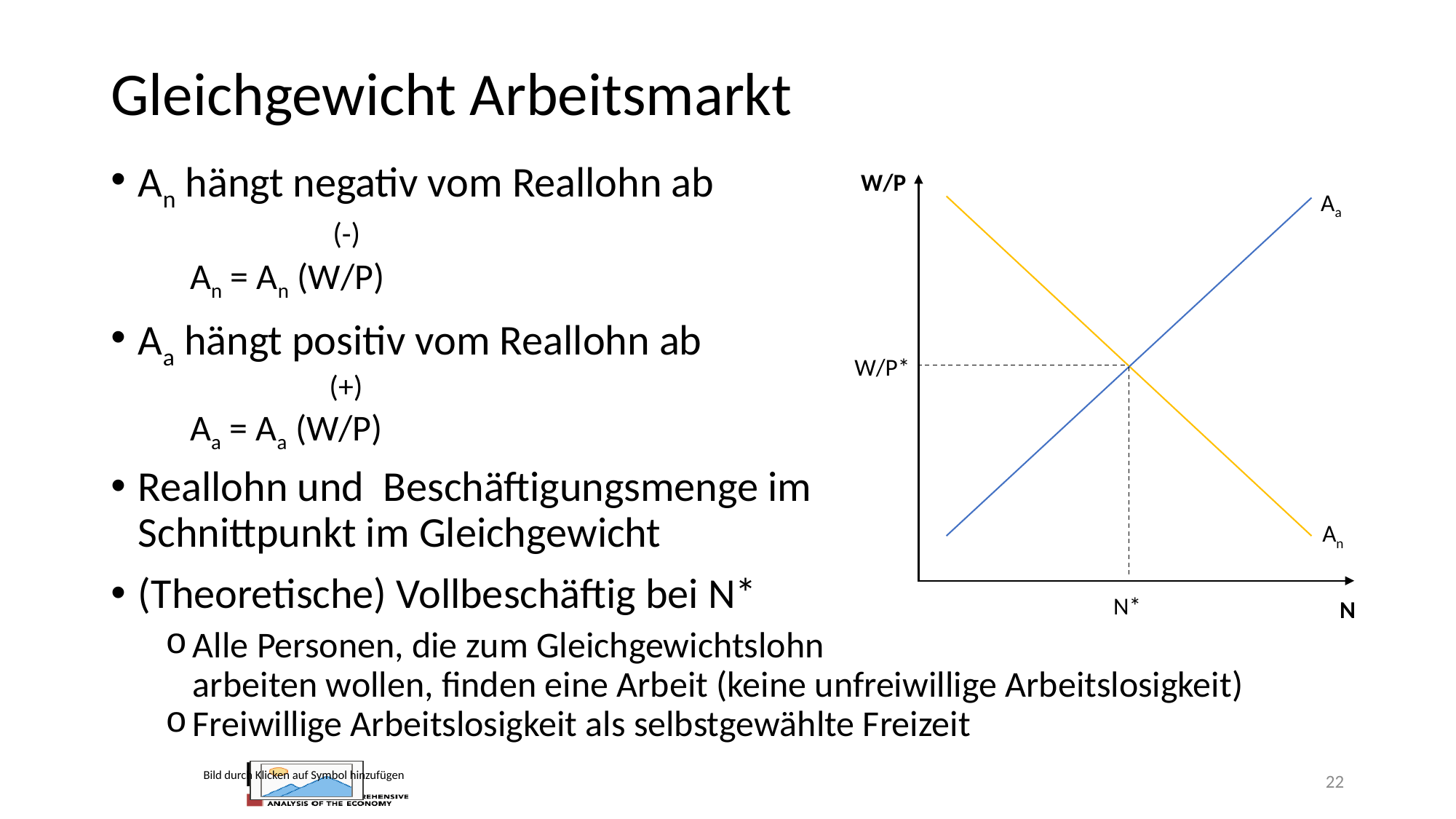

# Gleichgewicht Arbeitsmarkt
An hängt negativ vom Reallohn ab
                       (-)
   An = An (W/P)
Aa hängt positiv vom Reallohn ab
                    (+)
   Aa = Aa (W/P)
Reallohn und  Beschäftigungsmenge im                                         Schnittpunkt im Gleichgewicht
(Theoretische) Vollbeschäftig bei N*
Alle Personen, die zum Gleichgewichtslohn                                                                arbeiten wollen, finden eine Arbeit (keine unfreiwillige Arbeitslosigkeit)
Freiwillige Arbeitslosigkeit als selbstgewählte Freizeit
W/P
Aa
W/P*
An
N*
N

22